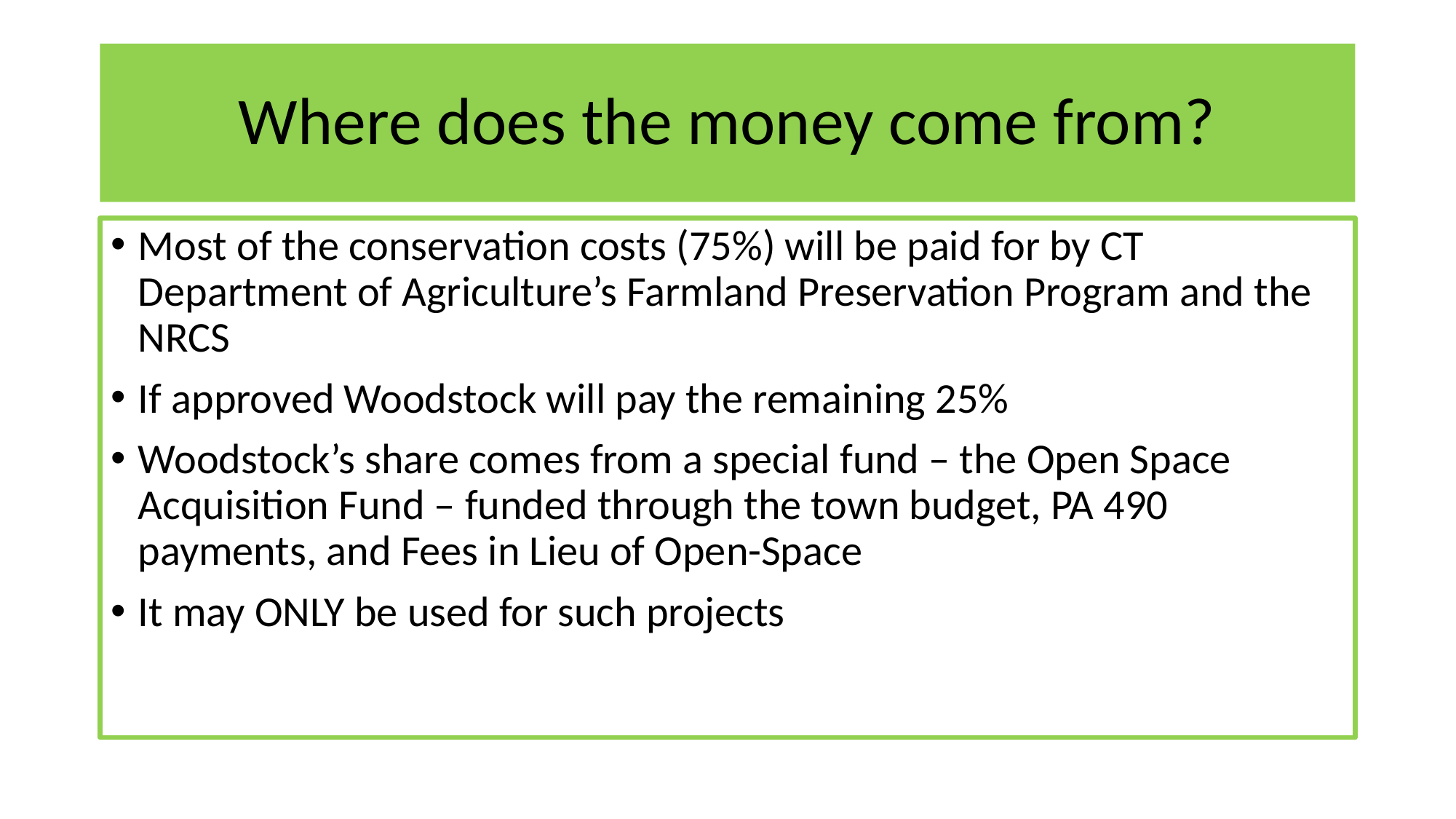

# Where does the money come from?
Most of the conservation costs (75%) will be paid for by CT Department of Agriculture’s Farmland Preservation Program and the NRCS
If approved Woodstock will pay the remaining 25%
Woodstock’s share comes from a special fund – the Open Space Acquisition Fund – funded through the town budget, PA 490 payments, and Fees in Lieu of Open-Space
It may ONLY be used for such projects